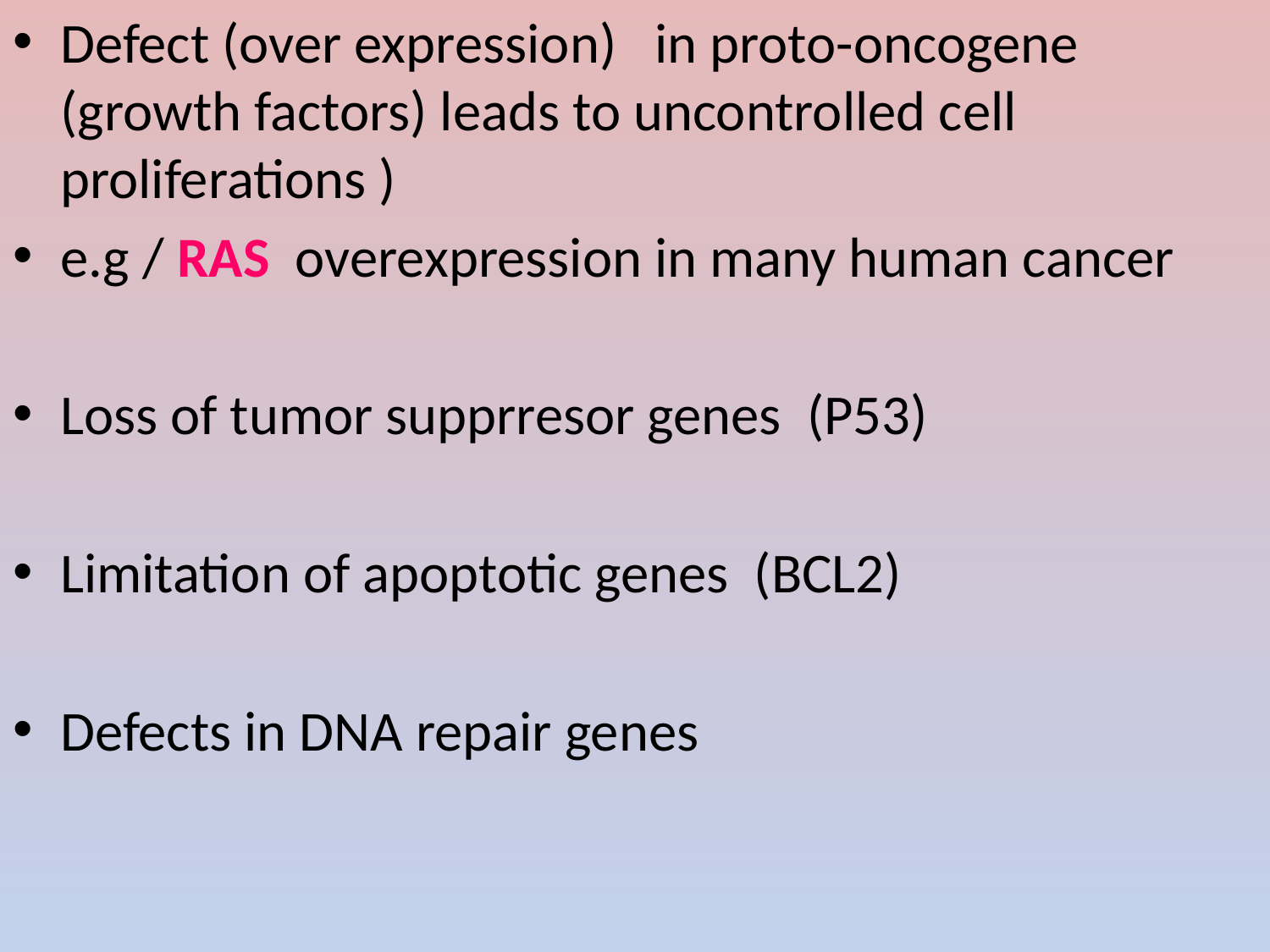

Defect (over expression)   in proto-oncogene (growth factors) leads to uncontrolled cell proliferations )
e.g / RAS  overexpression in many human cancer

Loss of tumor supprresor genes  (P53)

Limitation of apoptotic genes  (BCL2)

Defects in DNA repair genes